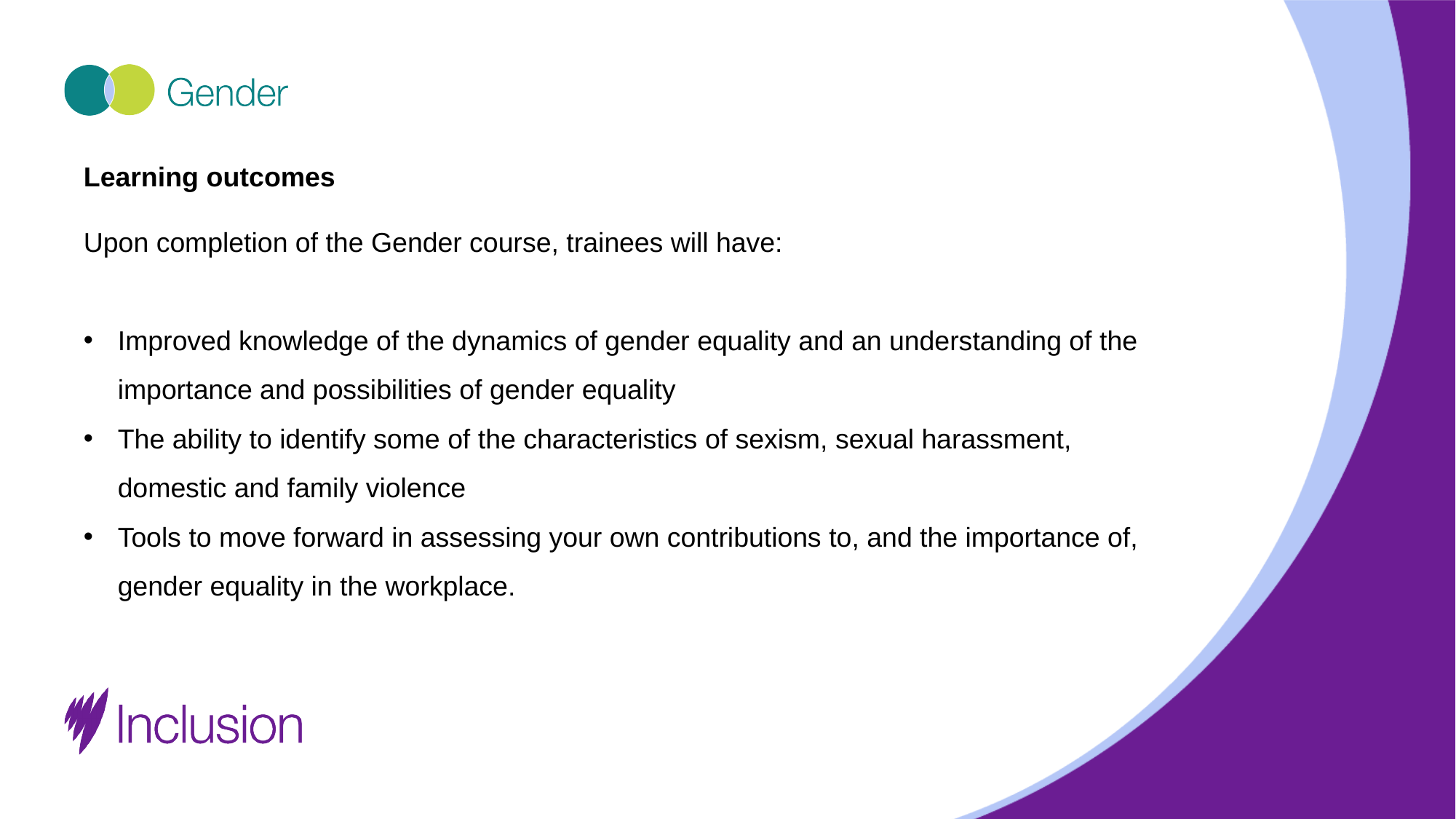

Learning outcomes

Upon completion of the Gender course, trainees will have:

Improved knowledge of the dynamics of gender equality and an understanding of the importance and possibilities of gender equality
The ability to identify some of the characteristics of sexism, sexual harassment, domestic and family violence
Tools to move forward in assessing your own contributions to, and the importance of, gender equality in the workplace.